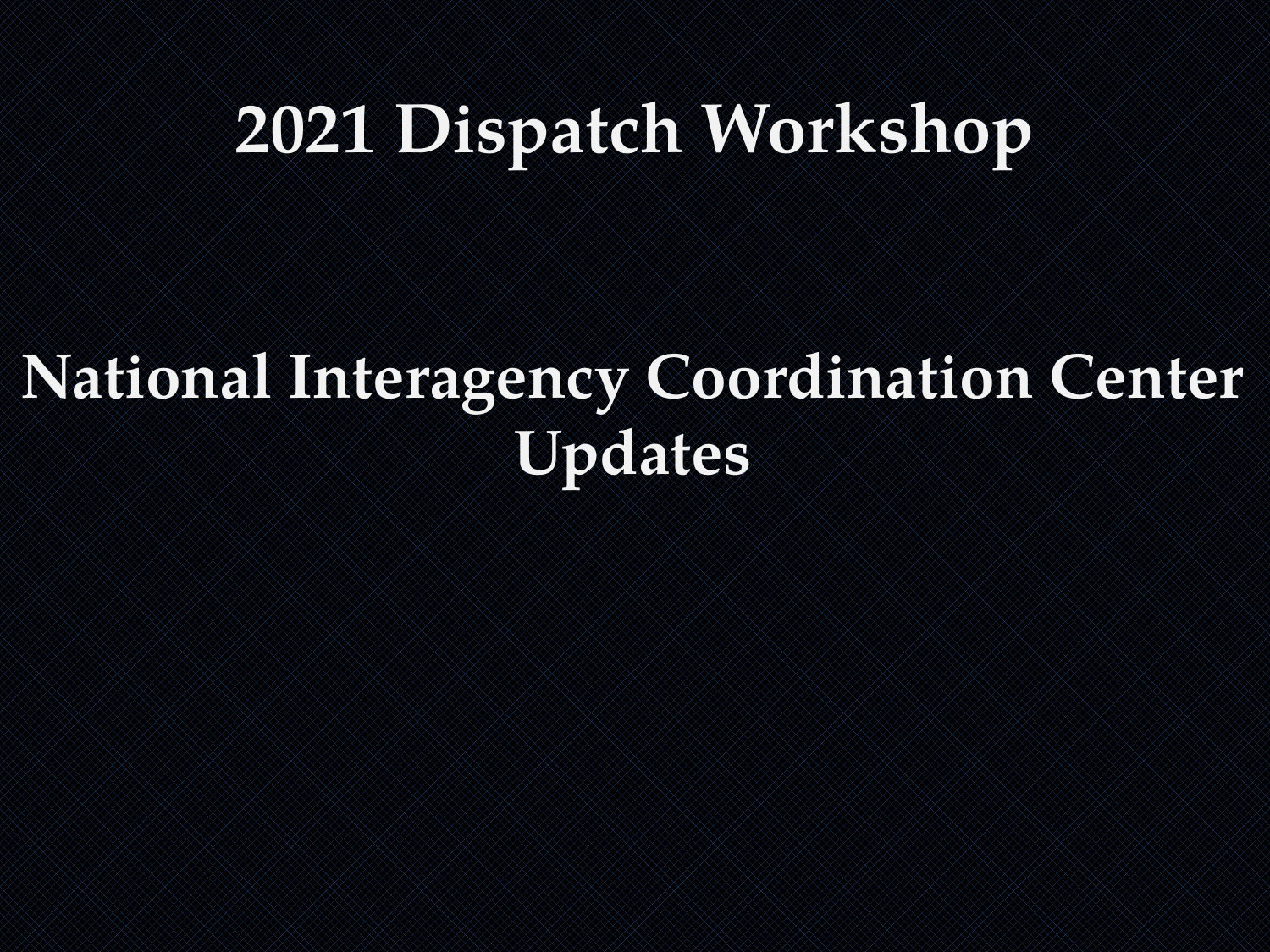

# 2021 Dispatch Workshop
National Interagency Coordination Center Updates